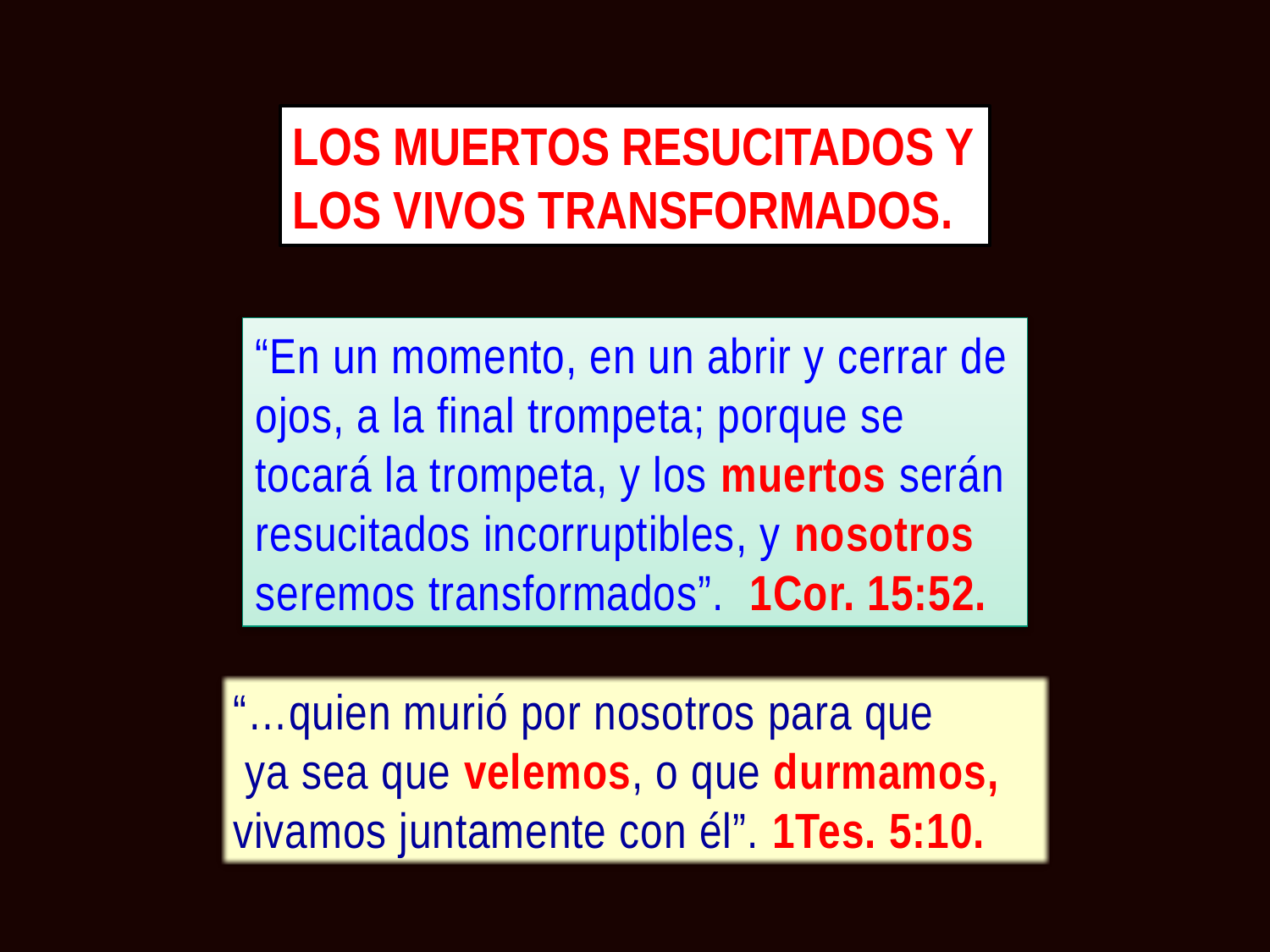

LOS MUERTOS RESUCITADOS Y
LOS VIVOS TRANSFORMADOS.
“En un momento, en un abrir y cerrar de ojos, a la final trompeta; porque se tocará la trompeta, y los muertos serán resucitados incorruptibles, y nosotros seremos transformados”.  1Cor. 15:52.
“…quien murió por nosotros para que
 ya sea que velemos, o que durmamos, vivamos juntamente con él”. 1Tes. 5:10.